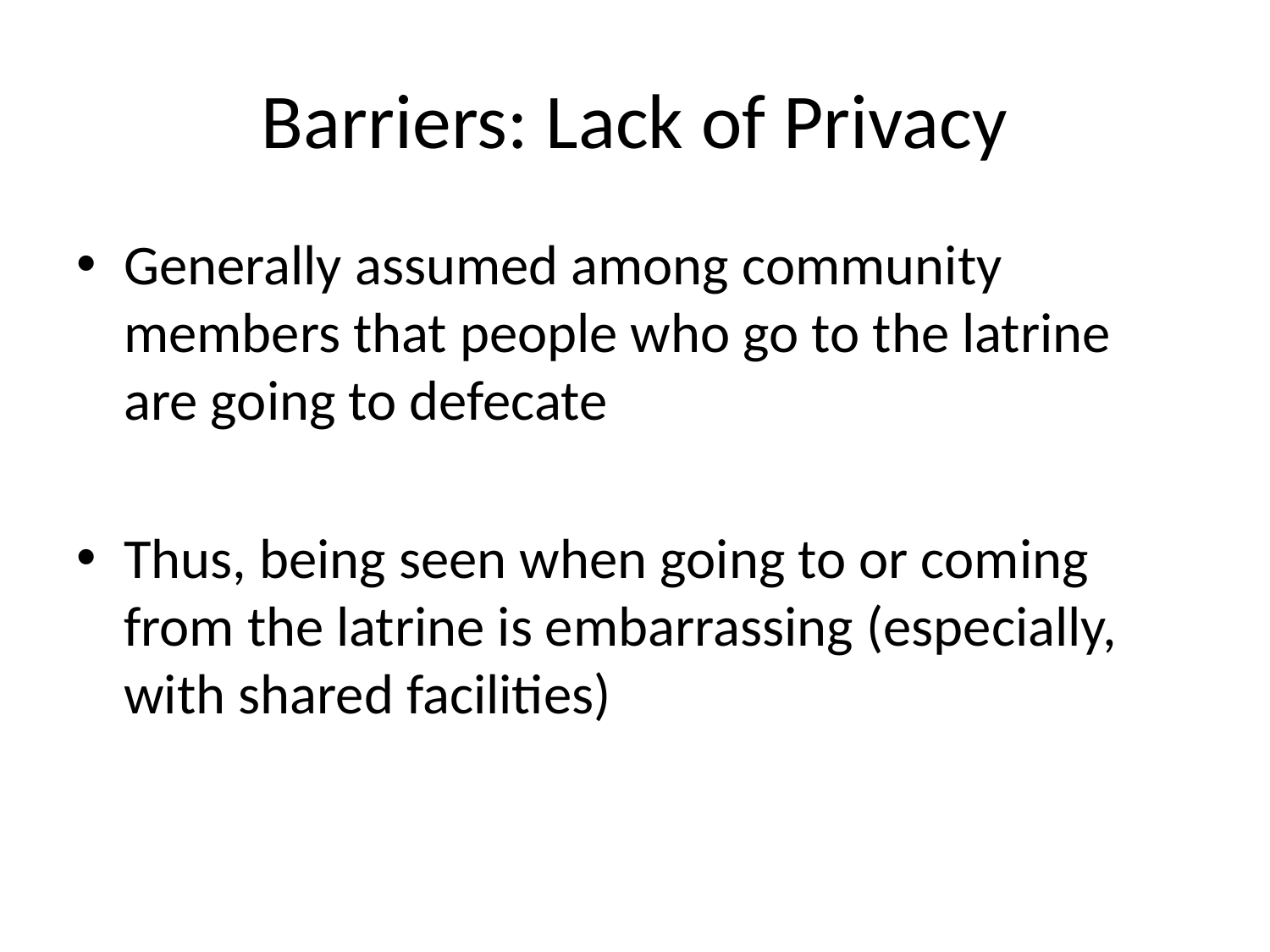

# Barriers: Lack of Privacy
Generally assumed among community members that people who go to the latrine are going to defecate

Thus, being seen when going to or coming from the latrine is embarrassing (especially, with shared facilities)